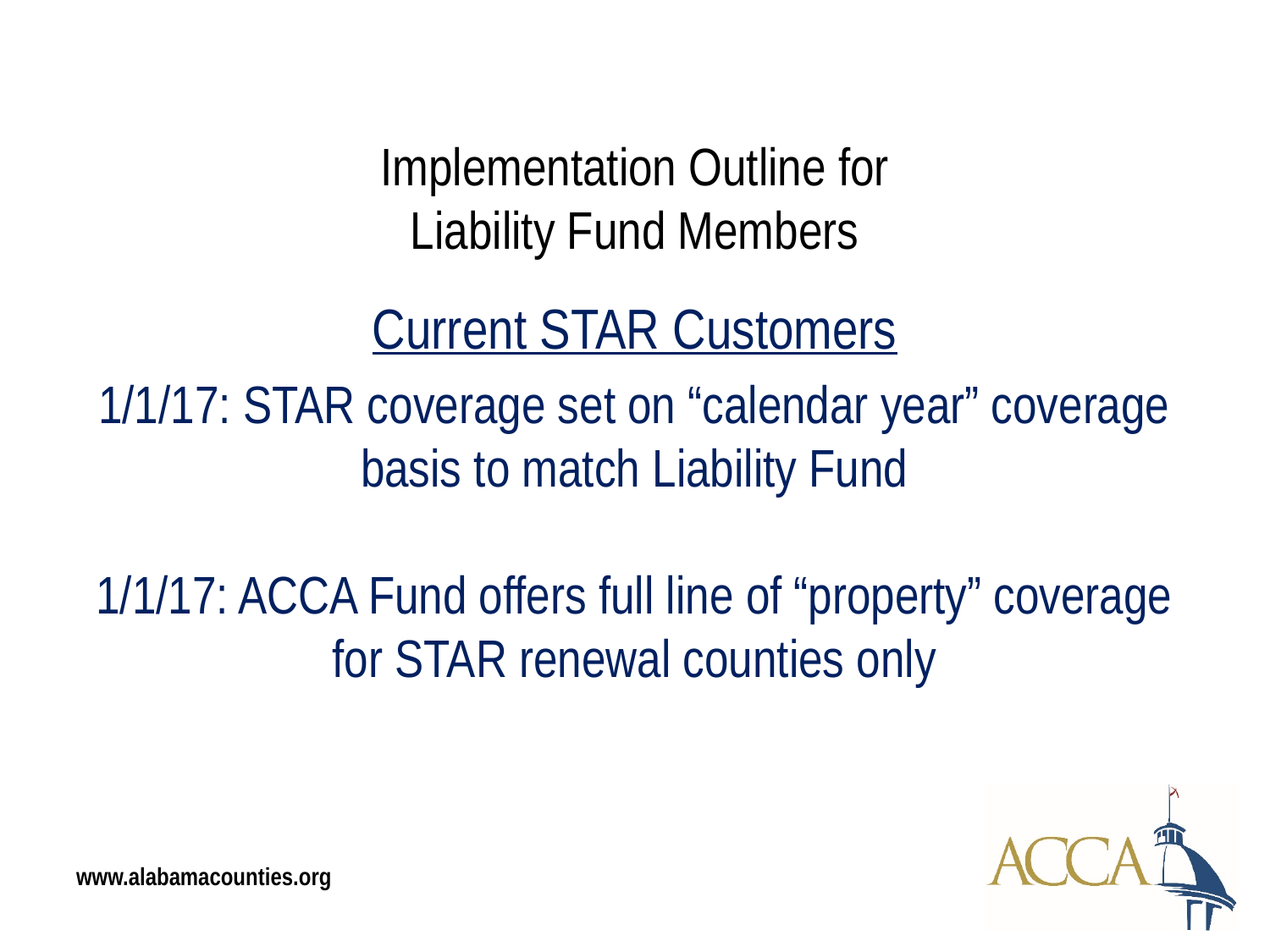

Implementation Outline for
Liability Fund Members
Current STAR Customers
1/1/17: STAR coverage set on “calendar year” coverage basis to match Liability Fund
1/1/17: ACCA Fund offers full line of “property” coverage for STAR renewal counties only

www.alabamacounties.org